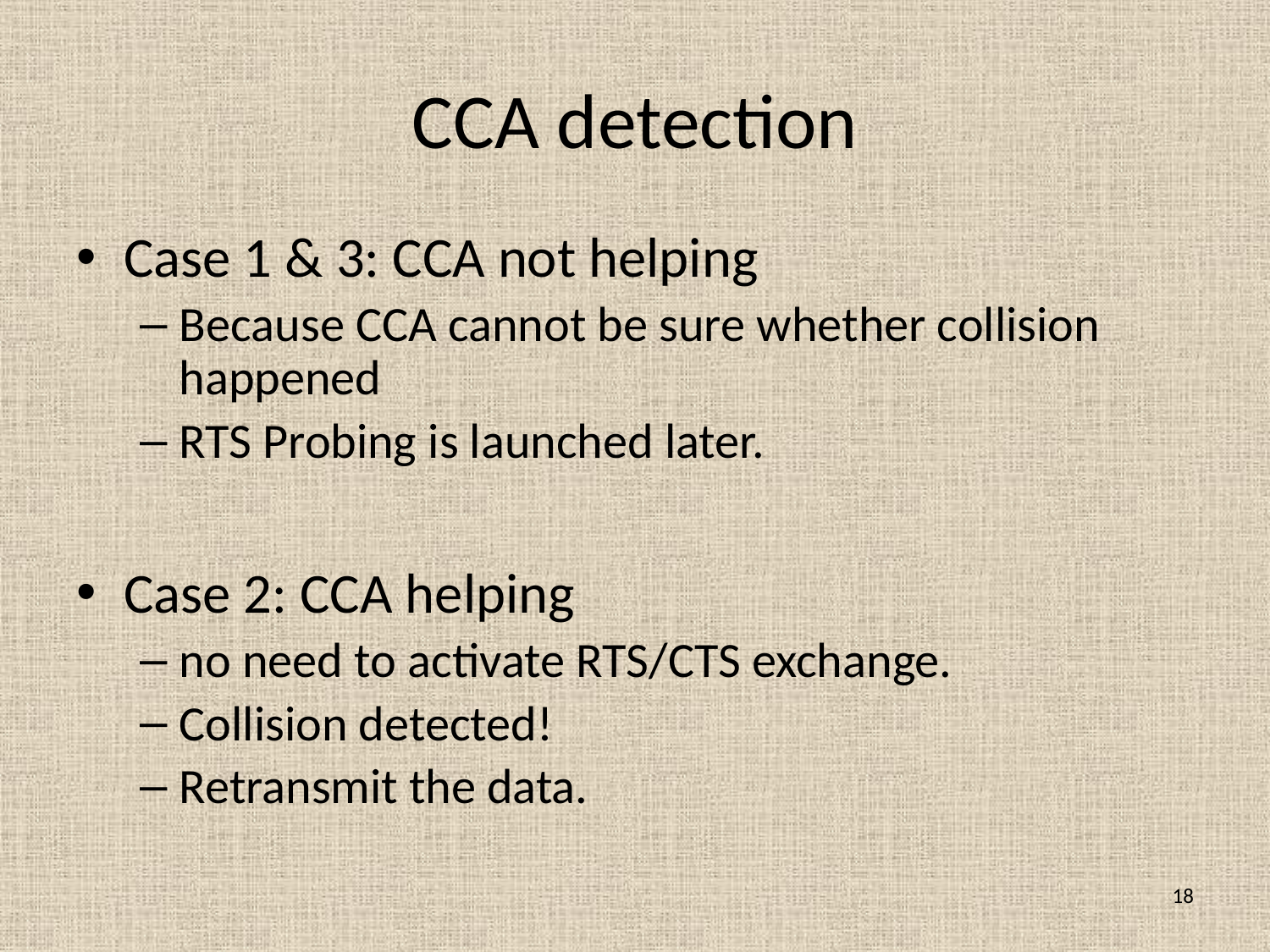

# CCA detection
Case 1 & 3: CCA not helping
Because CCA cannot be sure whether collision happened
RTS Probing is launched later.

Case 2: CCA helping
no need to activate RTS/CTS exchange.
Collision detected!
Retransmit the data.

18